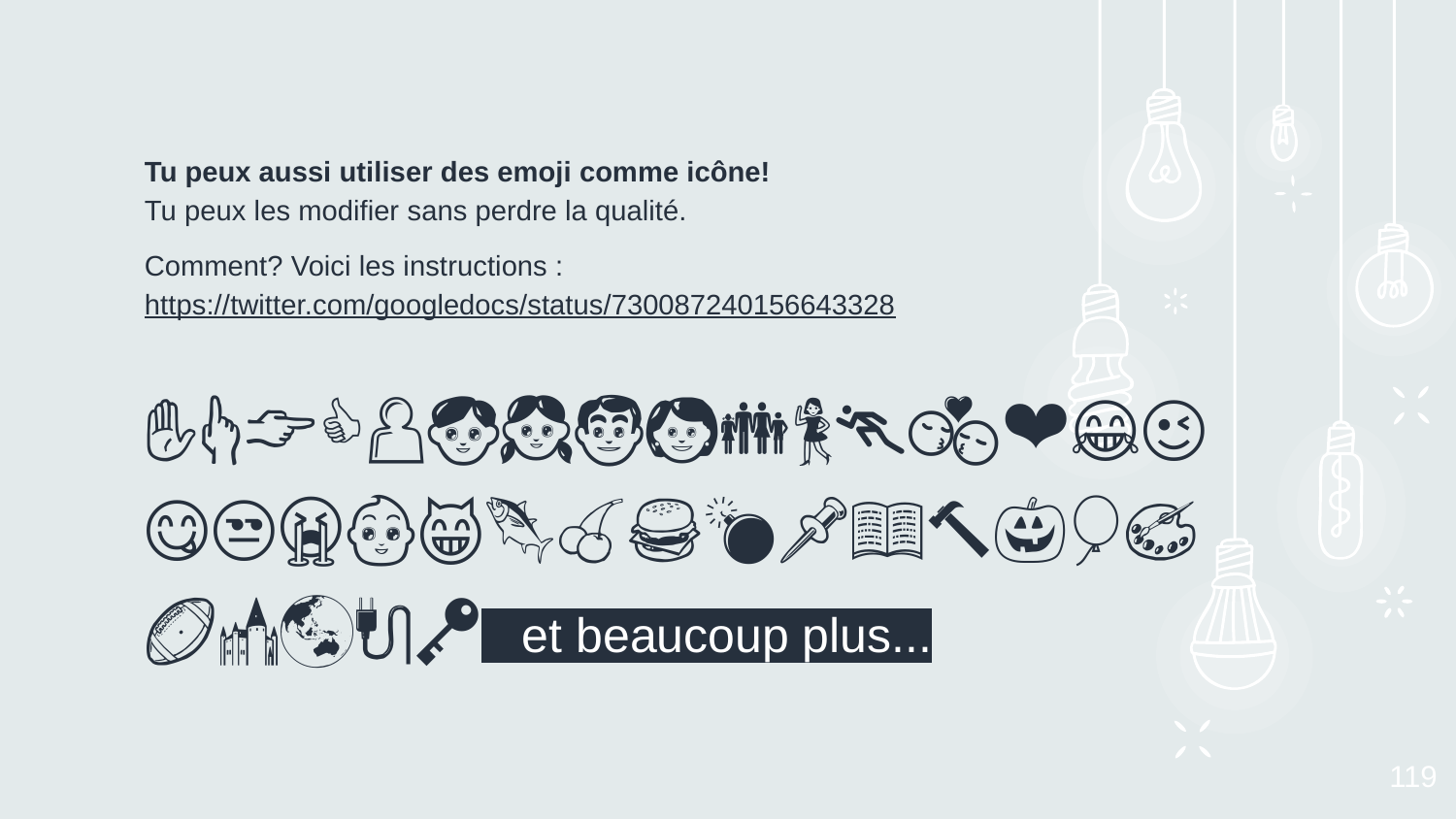

Tu peux aussi utiliser des emoji comme icône!
Tu peux les modifier sans perdre la qualité.
Comment? Voici les instructions : https://twitter.com/googledocs/status/730087240156643328
✋👆👉👍👤👦👧👨👩👪💃🏃💑❤😂😉😋😒😭👶😸🐟🍒🍔💣📌📖🔨🎃🎈🎨🏈🏰🌏🔌🔑   et beaucoup plus...
119